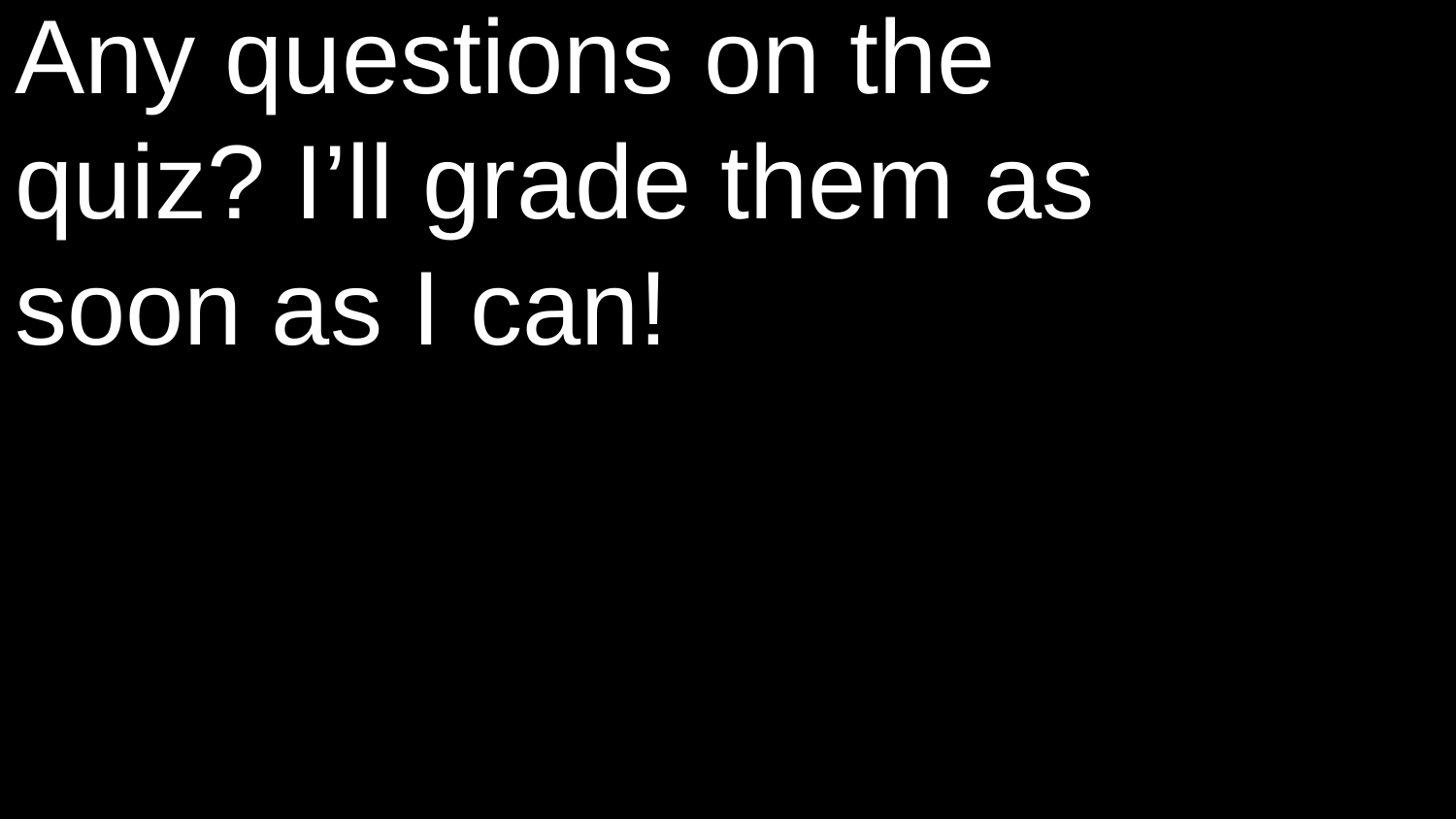

Any questions on the quiz? I’ll grade them as soon as I can!
✨
🤔